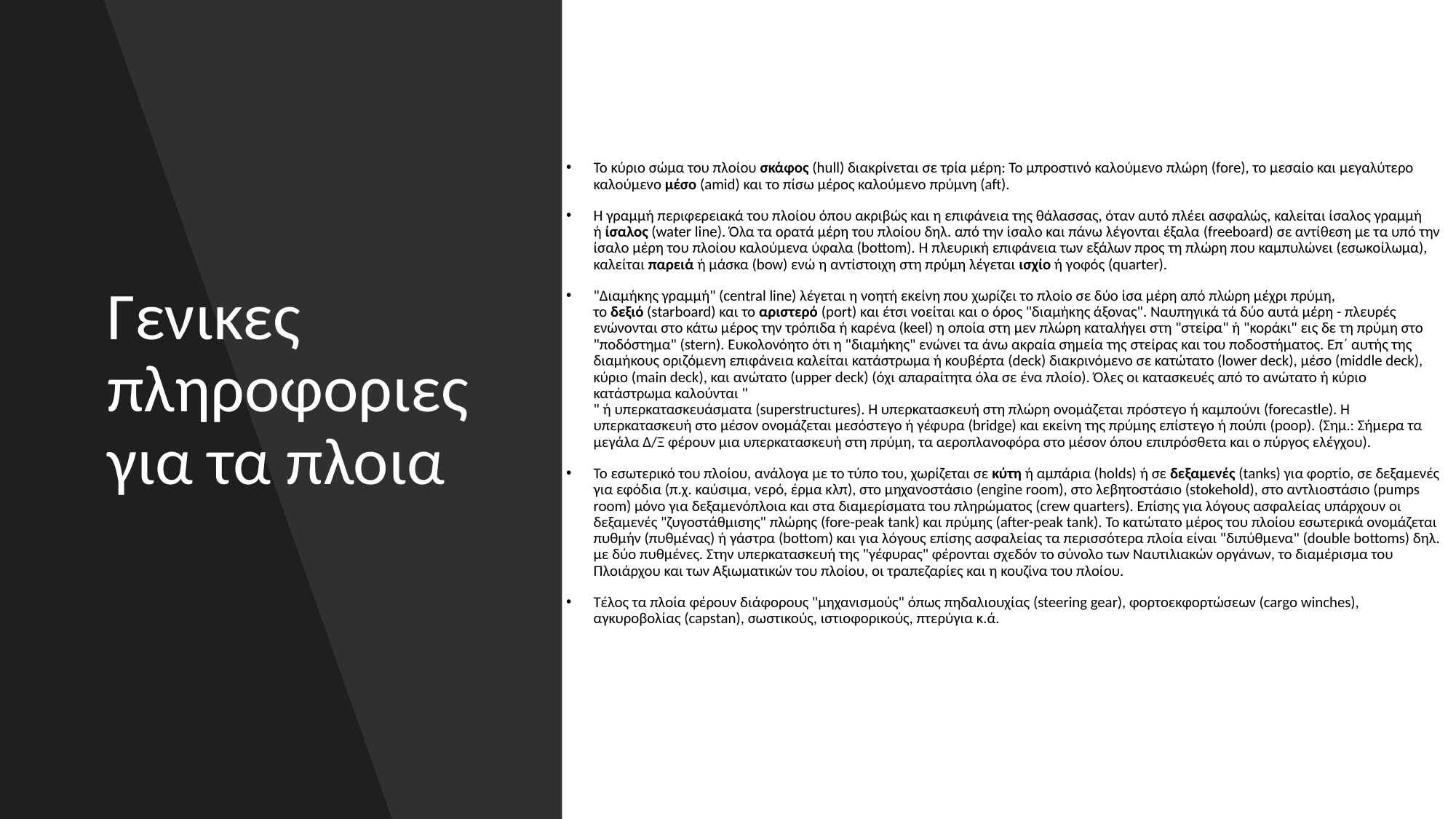

Το κύριο σώμα του πλοίου σκάφος (hull) διακρίνεται σε τρία μέρη: Το μπροστινό καλούμενο πλώρη (fore), το μεσαίο και μεγαλύτερο καλούμενο μέσο (amid) και το πίσω μέρος καλούμενο πρύμνη (aft).
Η γραμμή περιφερειακά του πλοίου όπου ακριβώς και η επιφάνεια της θάλασσας, όταν αυτό πλέει ασφαλώς, καλείται ίσαλος γραμμή ή ίσαλος (water line). Όλα τα ορατά μέρη του πλοίου δηλ. από την ίσαλο και πάνω λέγονται έξαλα (freeboard) σε αντίθεση με τα υπό την ίσαλο μέρη του πλοίου καλούμενα ύφαλα (bottom). Η πλευρική επιφάνεια των εξάλων προς τη πλώρη που καμπυλώνει (εσωκοίλωμα), καλείται παρειά ή μάσκα (bow) ενώ η αντίστοιχη στη πρύμη λέγεται ισχίο ή γοφός (quarter).
"Διαμήκης γραμμή" (central line) λέγεται η νοητή εκείνη που χωρίζει το πλοίο σε δύο ίσα μέρη από πλώρη μέχρι πρύμη, το δεξιό (starboard) και το αριστερό (port) και έτσι νοείται και ο όρος "διαμήκης άξονας". Ναυπηγικά τά δύο αυτά μέρη - πλευρές ενώνονται στο κάτω μέρος την τρόπιδα ή καρένα (keel) η οποία στη μεν πλώρη καταλήγει στη "στείρα" ή "κοράκι" εις δε τη πρύμη στο "ποδόστημα" (stern). Ευκολονόητο ότι η "διαμήκης" ενώνει τα άνω ακραία σημεία της στείρας και του ποδοστήματος. Επ΄ αυτής της διαμήκους οριζόμενη επιφάνεια καλείται κατάστρωμα ή κουβέρτα (deck) διακρινόμενο σε κατώτατο (lower deck), μέσο (middle deck), κύριο (main deck), και ανώτατο (upper deck) (όχι απαραίτητα όλα σε ένα πλοίο). Όλες οι κατασκευές από το ανώτατο ή κύριο κατάστρωμα καλούνται "
" ή υπερκατασκευάσματα (superstructures). Η υπερκατασκευή στη πλώρη ονομάζεται πρόστεγο ή καμπούνι (forecastle). Η υπερκατασκευή στο μέσον ονομάζεται μεσόστεγο ή γέφυρα (bridge) και εκείνη της πρύμης επίστεγο ή πούπι (poop). (Σημ.: Σήμερα τα μεγάλα Δ/Ξ φέρουν μια υπερκατασκευή στη πρύμη, τα αεροπλανοφόρα στο μέσον όπου επιπρόσθετα και ο πύργος ελέγχου).
Το εσωτερικό του πλοίου, ανάλογα με το τύπο του, χωρίζεται σε κύτη ή αμπάρια (holds) ή σε δεξαμενές (tanks) για φορτίο, σε δεξαμενές για εφόδια (π.χ. καύσιμα, νερό, έρμα κλπ), στο μηχανοστάσιο (engine room), στο λεβητοστάσιο (stokehold), στο αντλιοστάσιο (pumps room) μόνο για δεξαμενόπλοια και στα διαμερίσματα του πληρώματος (crew quarters). Επίσης για λόγους ασφαλείας υπάρχουν οι δεξαμενές "ζυγοστάθμισης" πλώρης (fore-peak tank) και πρύμης (after-peak tank). Το κατώτατο μέρος του πλοίου εσωτερικά ονομάζεται πυθμήν (πυθμένας) ή γάστρα (bottom) και για λόγους επίσης ασφαλείας τα περισσότερα πλοία είναι "διπύθμενα" (double bottoms) δηλ. με δύο πυθμένες. Στην υπερκατασκευή της "γέφυρας" φέρονται σχεδόν το σύνολο των Ναυτιλιακών οργάνων, το διαμέρισμα του Πλοιάρχου και των Αξιωματικών του πλοίου, οι τραπεζαρίες και η κουζίνα του πλοίου.
Τέλος τα πλοία φέρουν διάφορους "μηχανισμούς" όπως πηδαλιουχίας (steering gear), φορτοεκφορτώσεων (cargo winches), αγκυροβολίας (capstan), σωστικούς, ιστιοφορικούς, πτερύγια κ.ά.

# Γενικες πληροφοριες για τα πλοια